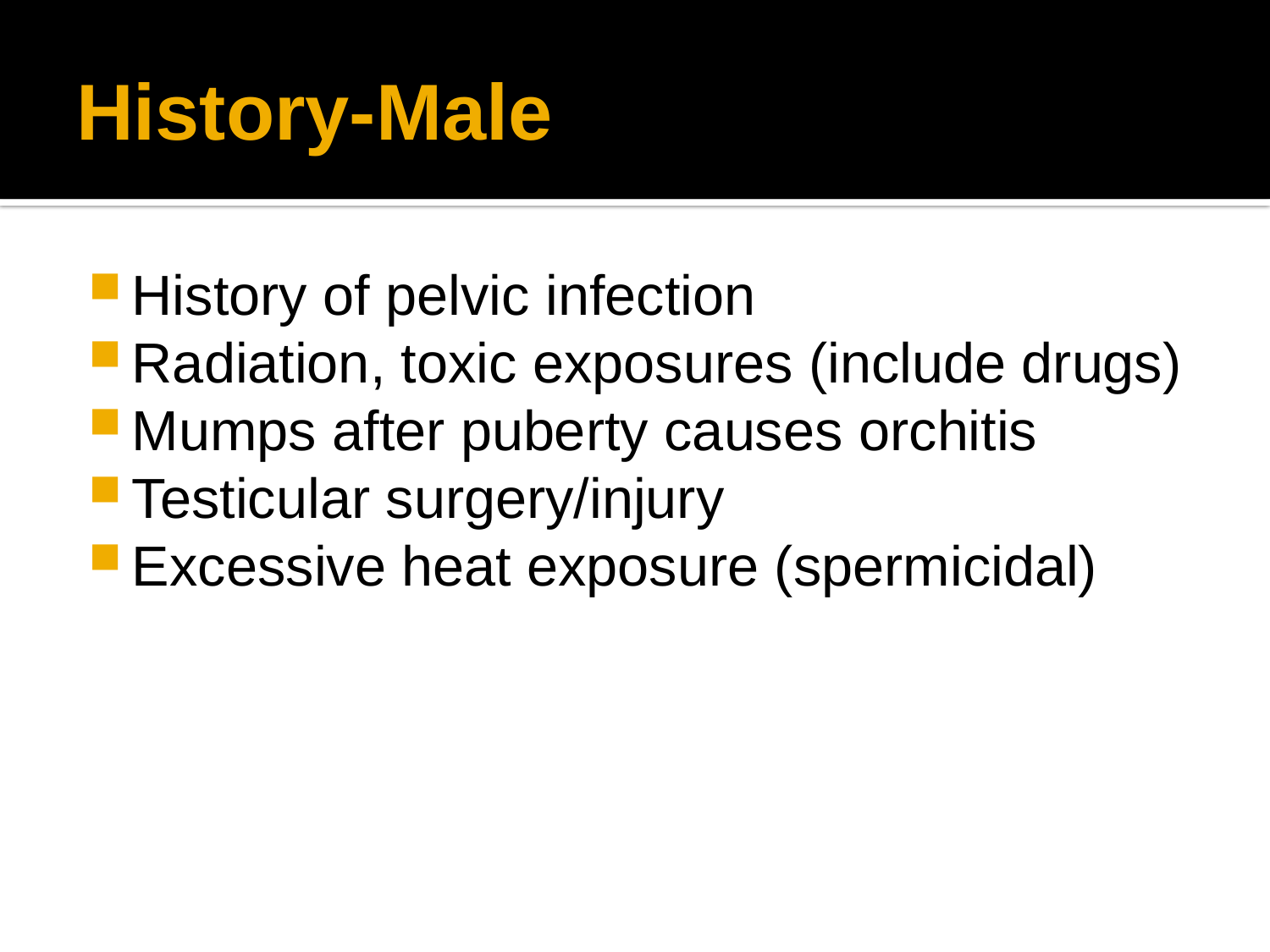

# History-Male
History of pelvic infection
Radiation, toxic exposures (include drugs)
Mumps after puberty causes orchitis
Testicular surgery/injury
Excessive heat exposure (spermicidal)